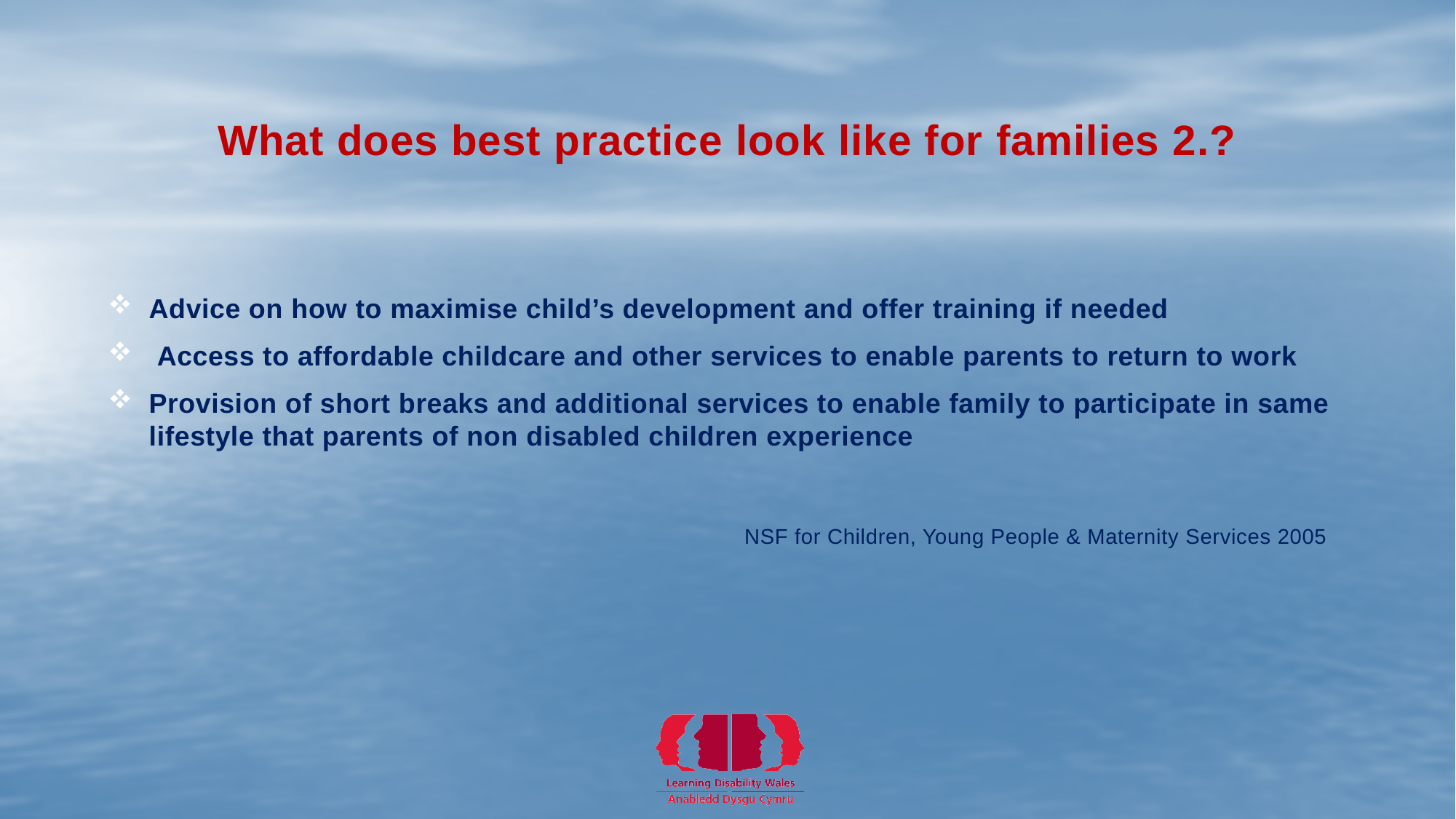

# What does best practice look like for families 2.?

Advice on how to maximise child’s development and offer training if needed
 Access to affordable childcare and other services to enable parents to return to work
Provision of short breaks and additional services to enable family to participate in same lifestyle that parents of non disabled children experience

                                                                        NSF for Children, Young People & Maternity Services 2005